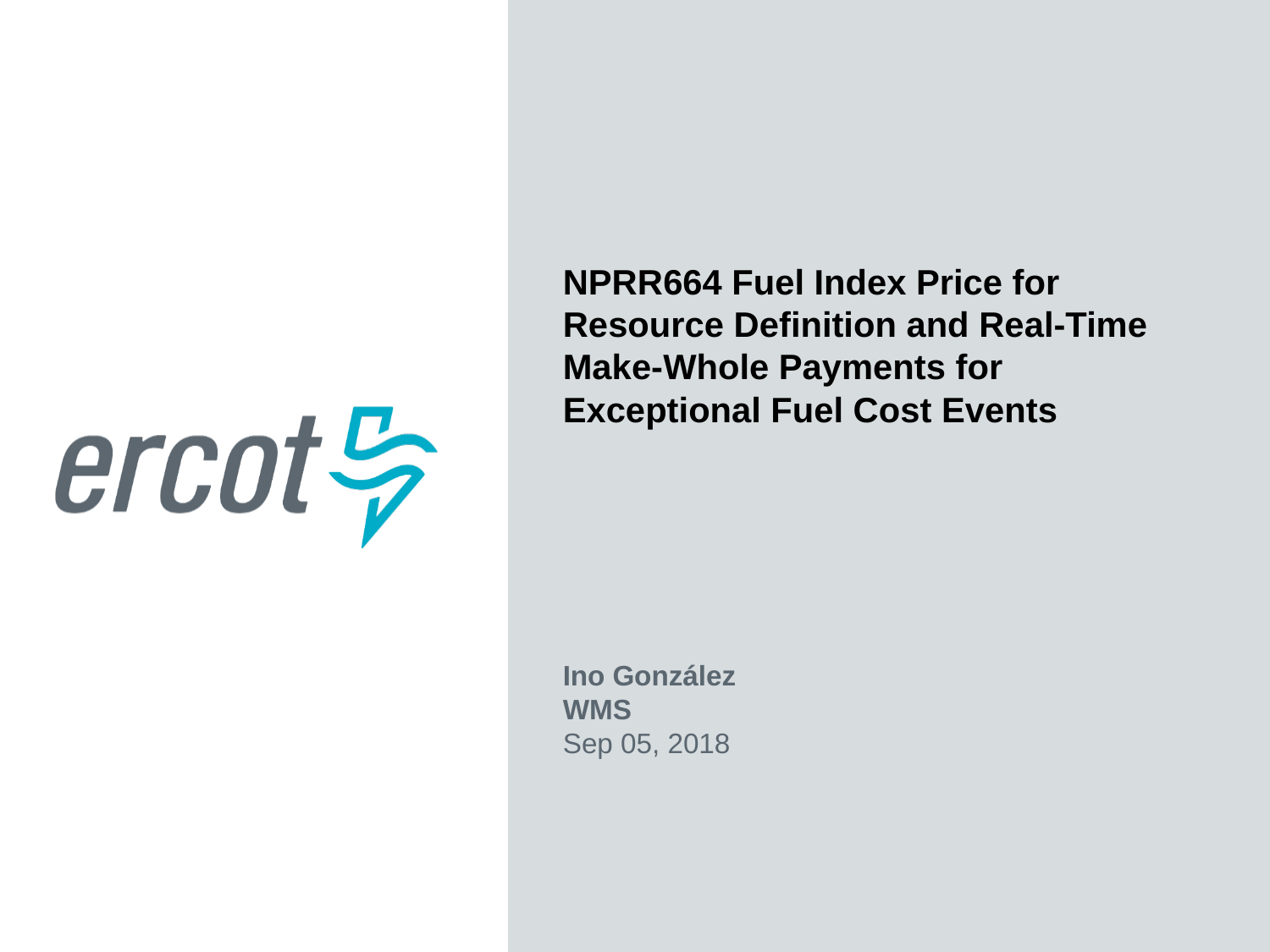

NPRR664 Fuel Index Price for Resource Definition and Real-Time Make-Whole Payments for Exceptional Fuel Cost Events

Ino González
WMS
Sep 05, 2018